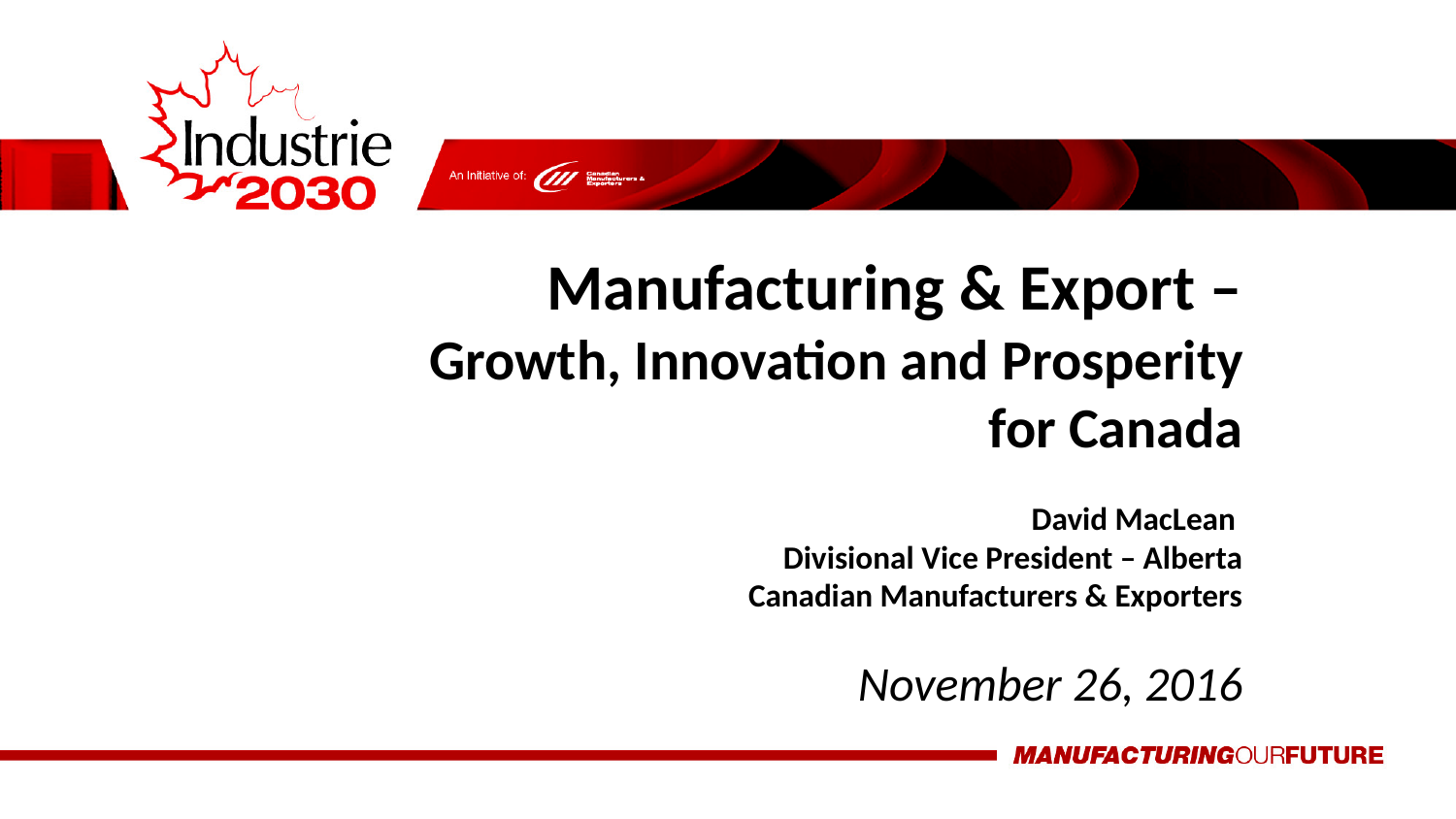

Manufacturing & Export –
Growth, Innovation and Prosperity for Canada

David MacLean
Divisional Vice President – Alberta
Canadian Manufacturers & Exporters

November 26, 2016